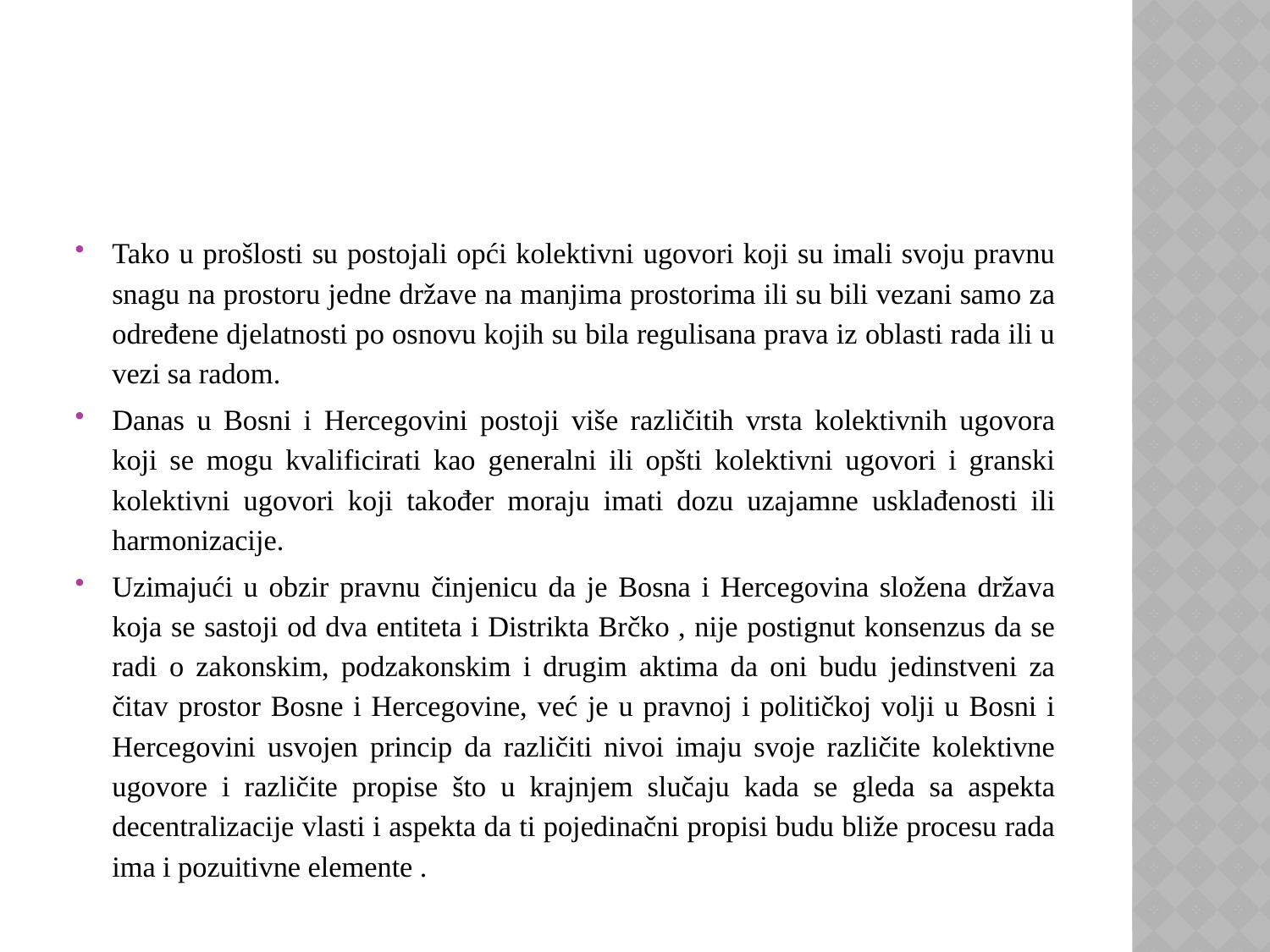

#
Tako u prošlosti su postojali opći kolektivni ugovori koji su imali svoju pravnu snagu na prostoru jedne države na manjima prostorima ili su bili vezani samo za određene djelatnosti po osnovu kojih su bila regulisana prava iz oblasti rada ili u vezi sa radom.
Danas u Bosni i Hercegovini postoji više različitih vrsta kolektivnih ugovora koji se mogu kvalificirati kao generalni ili opšti kolektivni ugovori i granski kolektivni ugovori koji također moraju imati dozu uzajamne usklađenosti ili harmonizacije.
Uzimajući u obzir pravnu činjenicu da je Bosna i Hercegovina složena država koja se sastoji od dva entiteta i Distrikta Brčko , nije postignut konsenzus da se radi o zakonskim, podzakonskim i drugim aktima da oni budu jedinstveni za čitav prostor Bosne i Hercegovine, već je u pravnoj i političkoj volji u Bosni i Hercegovini usvojen princip da različiti nivoi imaju svoje različite kolektivne ugovore i različite propise što u krajnjem slučaju kada se gleda sa aspekta decentralizacije vlasti i aspekta da ti pojedinačni propisi budu bliže procesu rada ima i pozuitivne elemente .